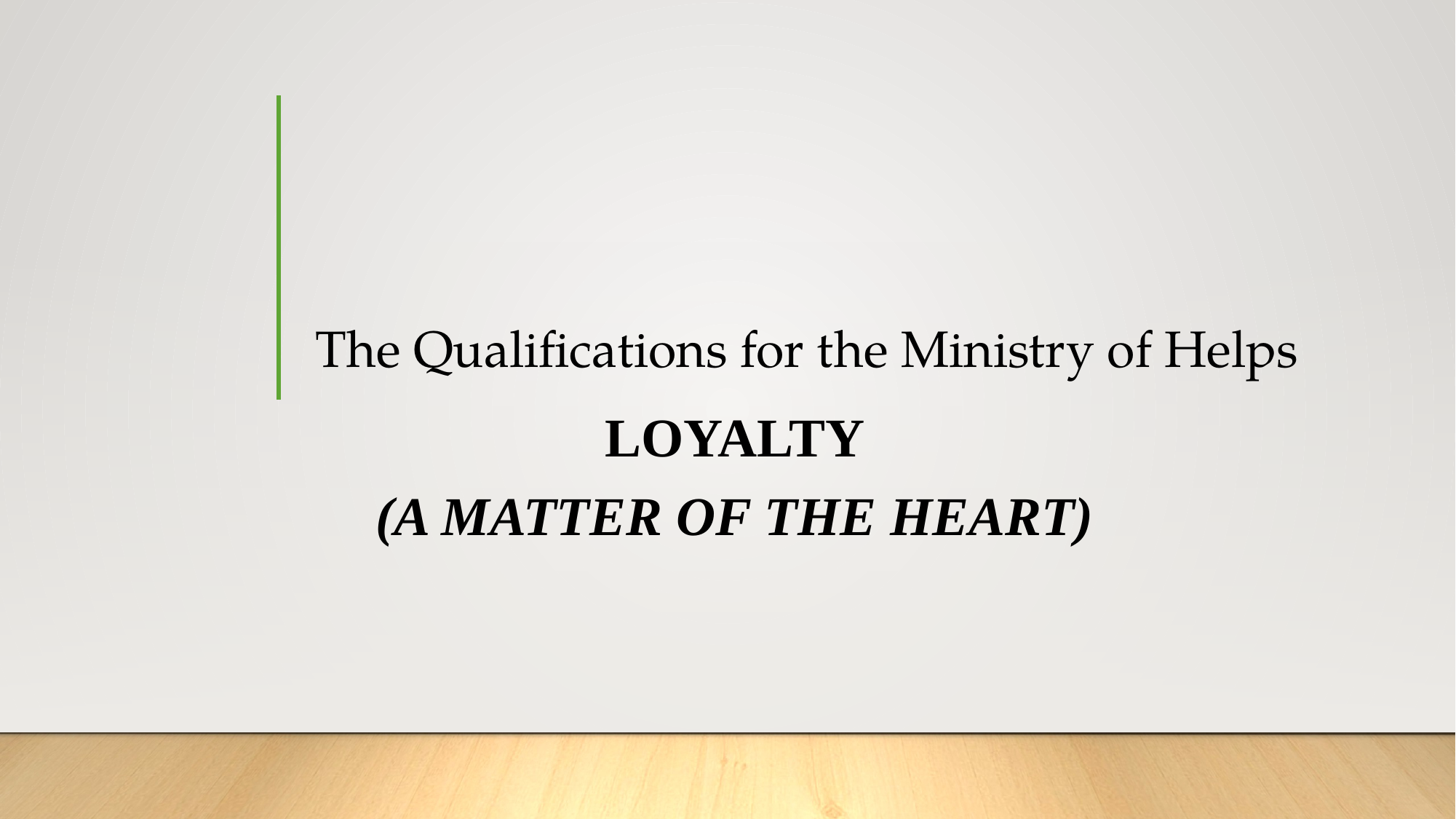

# The Qualifications for the Ministry of Helps
LOYALTY
(a matter of the heart)